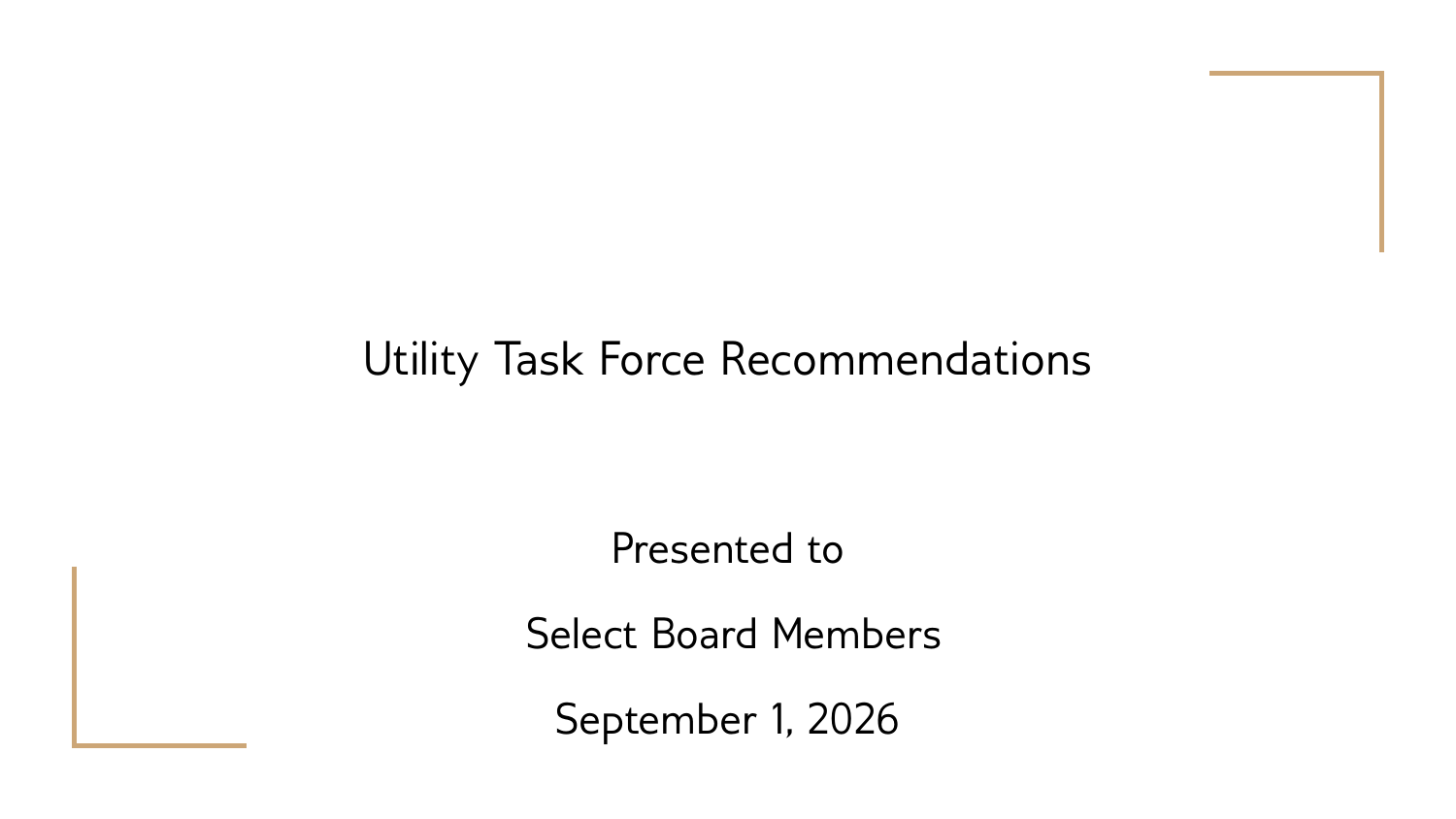

# Utility Task Force Recommendations

Presented to
 Select Board Members
September 1, 2026